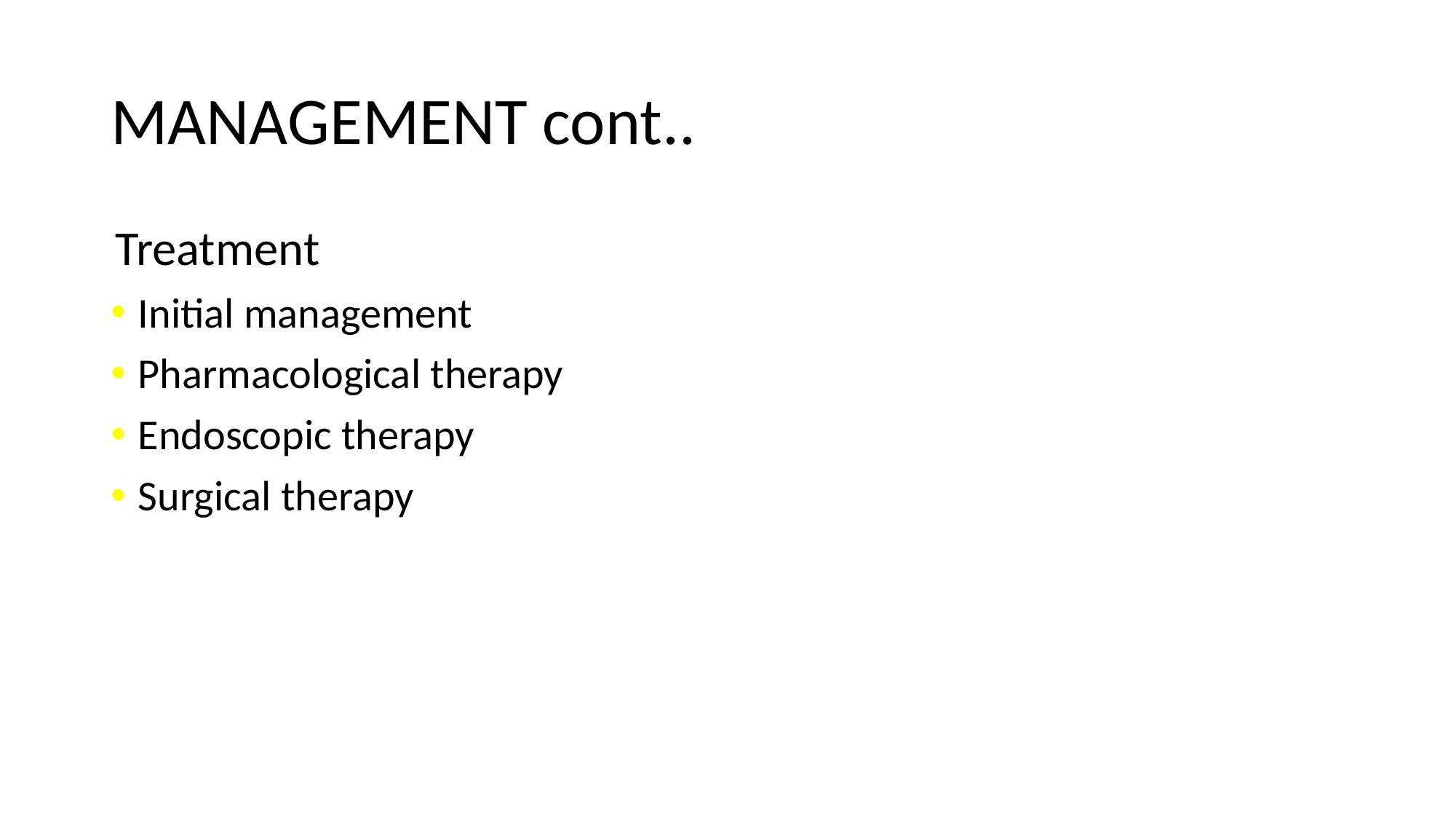

# MANAGEMENT cont..
Treatment
Initial management
Pharmacological therapy
Endoscopic therapy
Surgical therapy